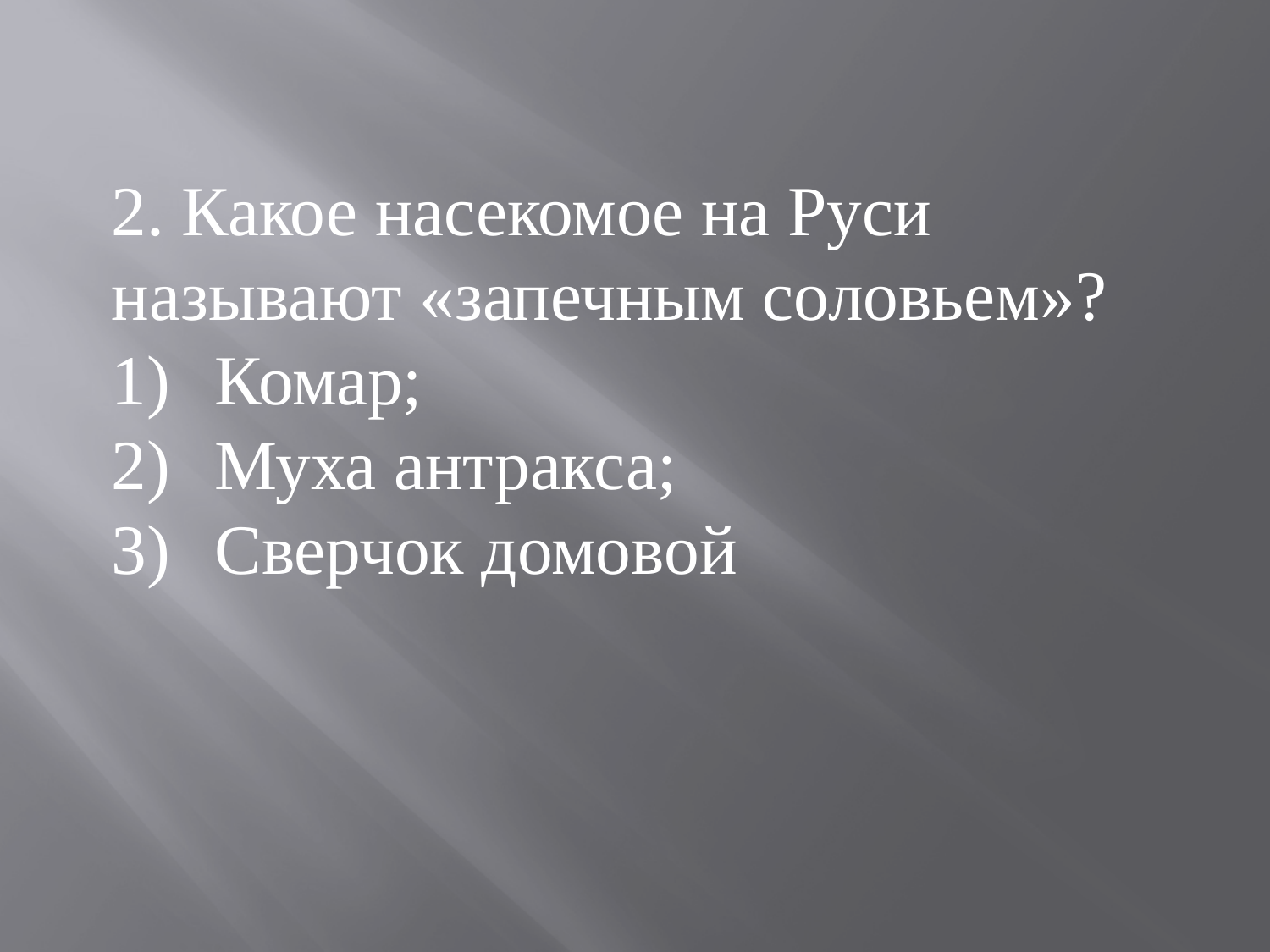

2. Какое насекомое на Руси называют «запечным соловьем»?
Комар;
Муха антракса;
Сверчок домовой